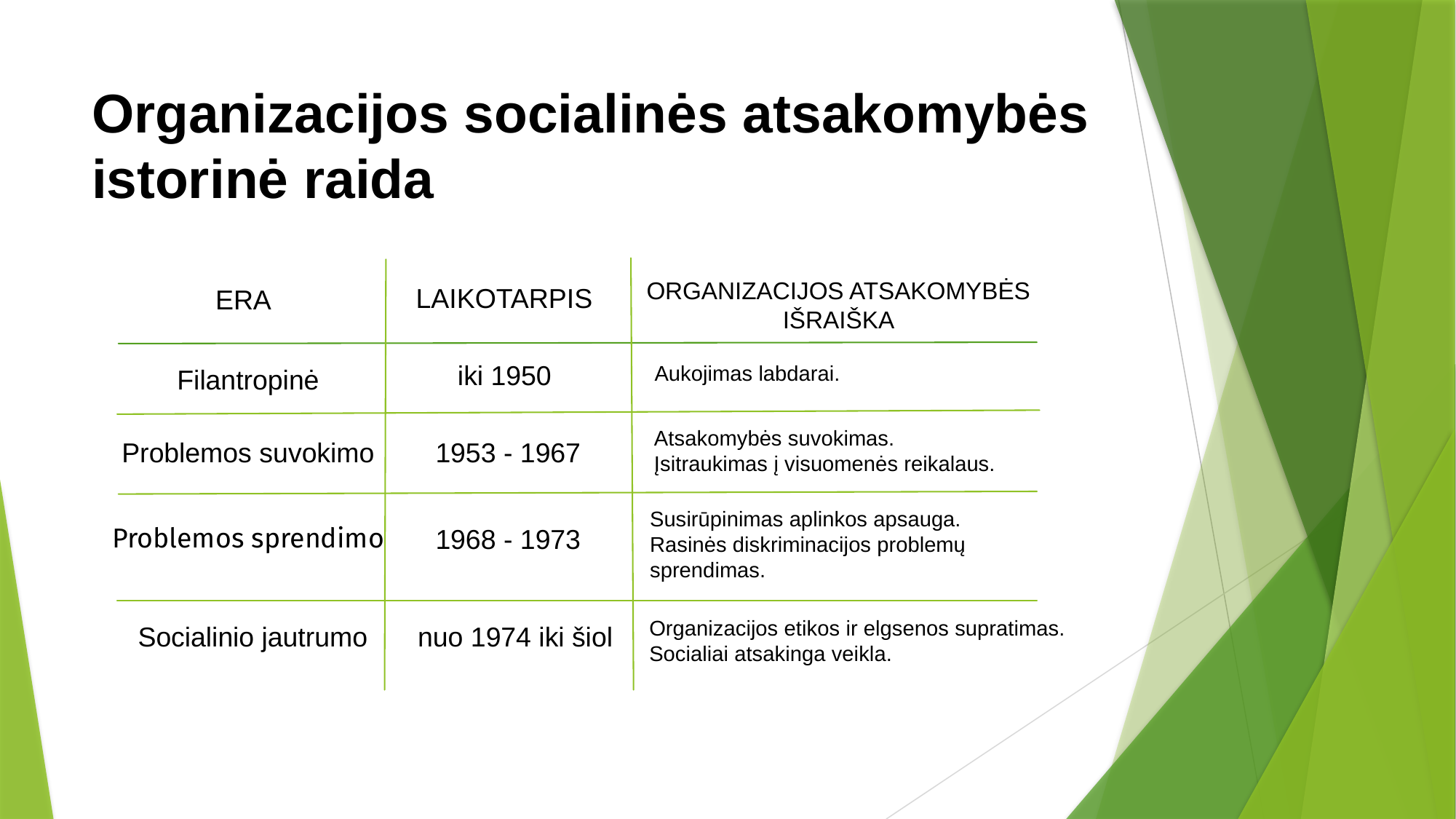

# Organizacijos socialinės atsakomybės istorinė raida

ORGANIZACIJOS ATSAKOMYBĖS
IŠRAIŠKA
LAIKOTARPIS
ERA
iki 1950
Aukojimas labdarai.
Filantropinė
Atsakomybės suvokimas.
Įsitraukimas į visuomenės reikalaus.
Problemos suvokimo
1953 - 1967
Susirūpinimas aplinkos apsauga.
Rasinės diskriminacijos problemų
sprendimas.
Problemos sprendimo
1968 - 1973
Organizacijos etikos ir elgsenos supratimas.
Socialiai atsakinga veikla.
Socialinio jautrumo
nuo 1974 iki šiol